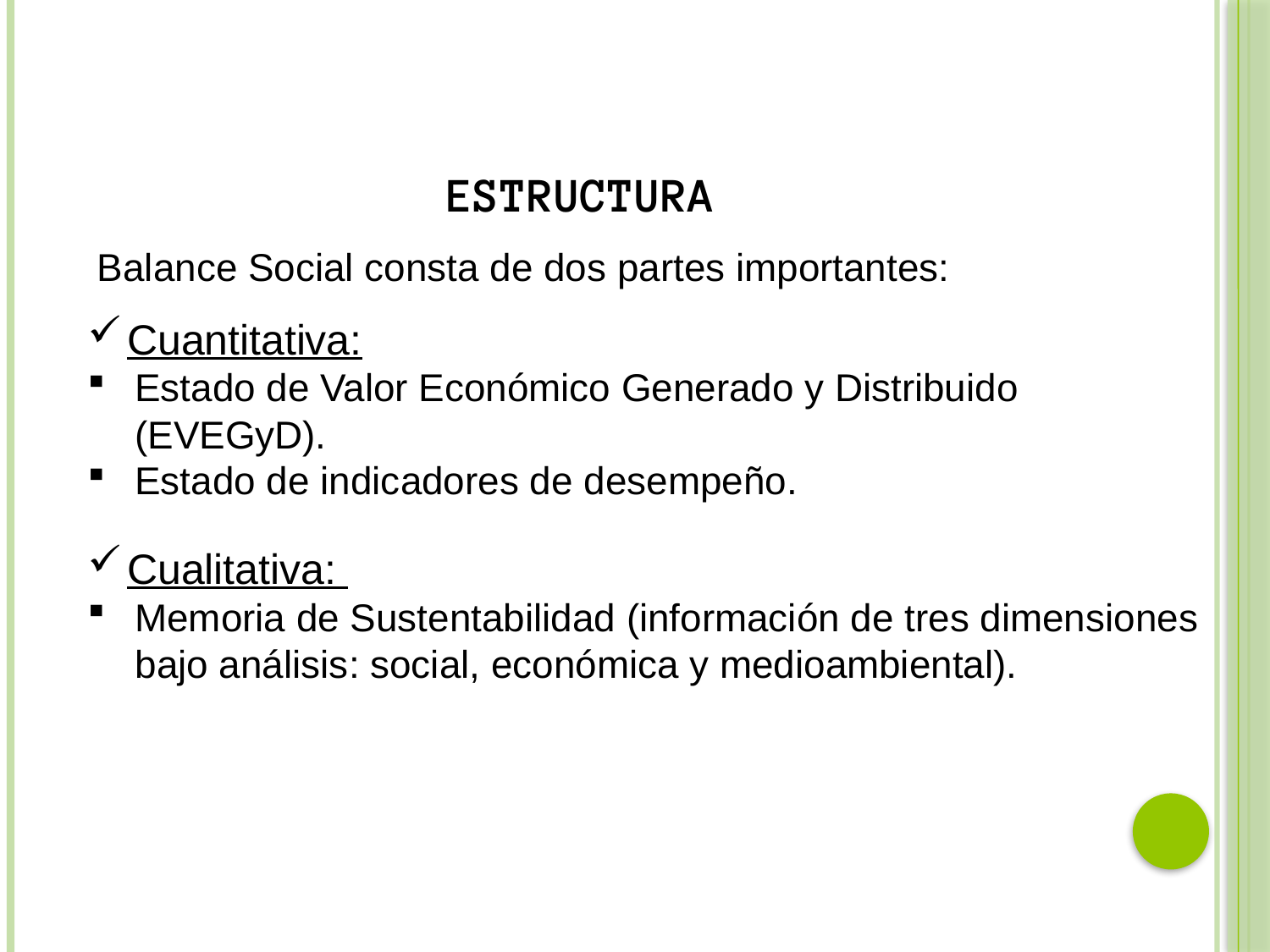

ESTRUCTURA
Balance Social consta de dos partes importantes:

Cuantitativa:
Estado de Valor Económico Generado y Distribuido (EVEGyD).
Estado de indicadores de desempeño.

Cualitativa:
Memoria de Sustentabilidad (información de tres dimensiones bajo análisis: social, económica y medioambiental).